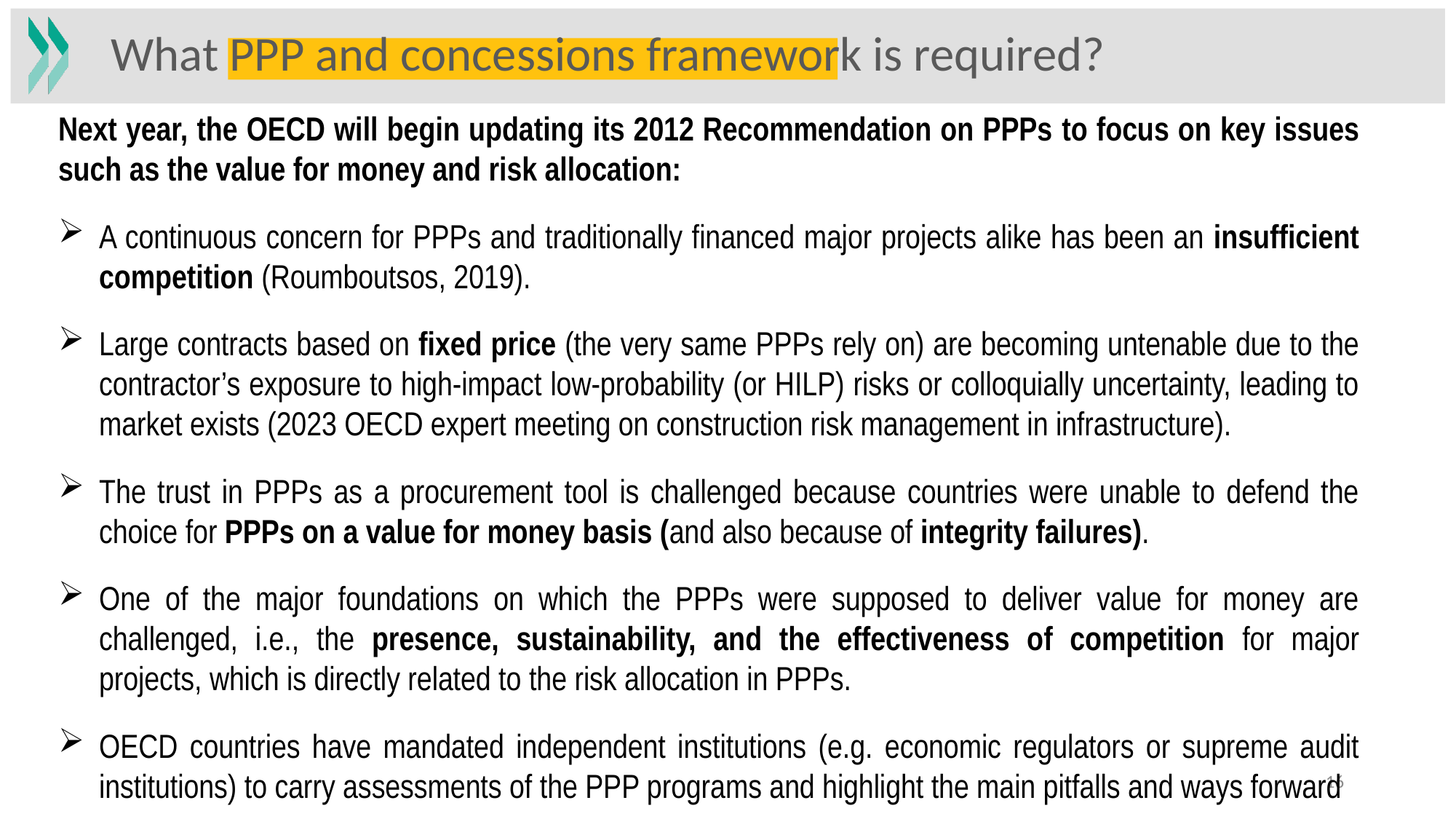

# What PPP and concessions framework is required?

Next year, the OECD will begin updating its 2012 Recommendation on PPPs to focus on key issues such as the value for money and risk allocation:
A continuous concern for PPPs and traditionally financed major projects alike has been an insufficient competition (Roumboutsos, 2019).
Large contracts based on fixed price (the very same PPPs rely on) are becoming untenable due to the contractor’s exposure to high-impact low-probability (or HILP) risks or colloquially uncertainty, leading to market exists (2023 OECD expert meeting on construction risk management in infrastructure).
The trust in PPPs as a procurement tool is challenged because countries were unable to defend the choice for PPPs on a value for money basis (and also because of integrity failures).
One of the major foundations on which the PPPs were supposed to deliver value for money are challenged, i.e., the presence, sustainability, and the effectiveness of competition for major projects, which is directly related to the risk allocation in PPPs.
OECD countries have mandated independent institutions (e.g. economic regulators or supreme audit institutions) to carry assessments of the PPP programs and highlight the main pitfalls and ways forward

16